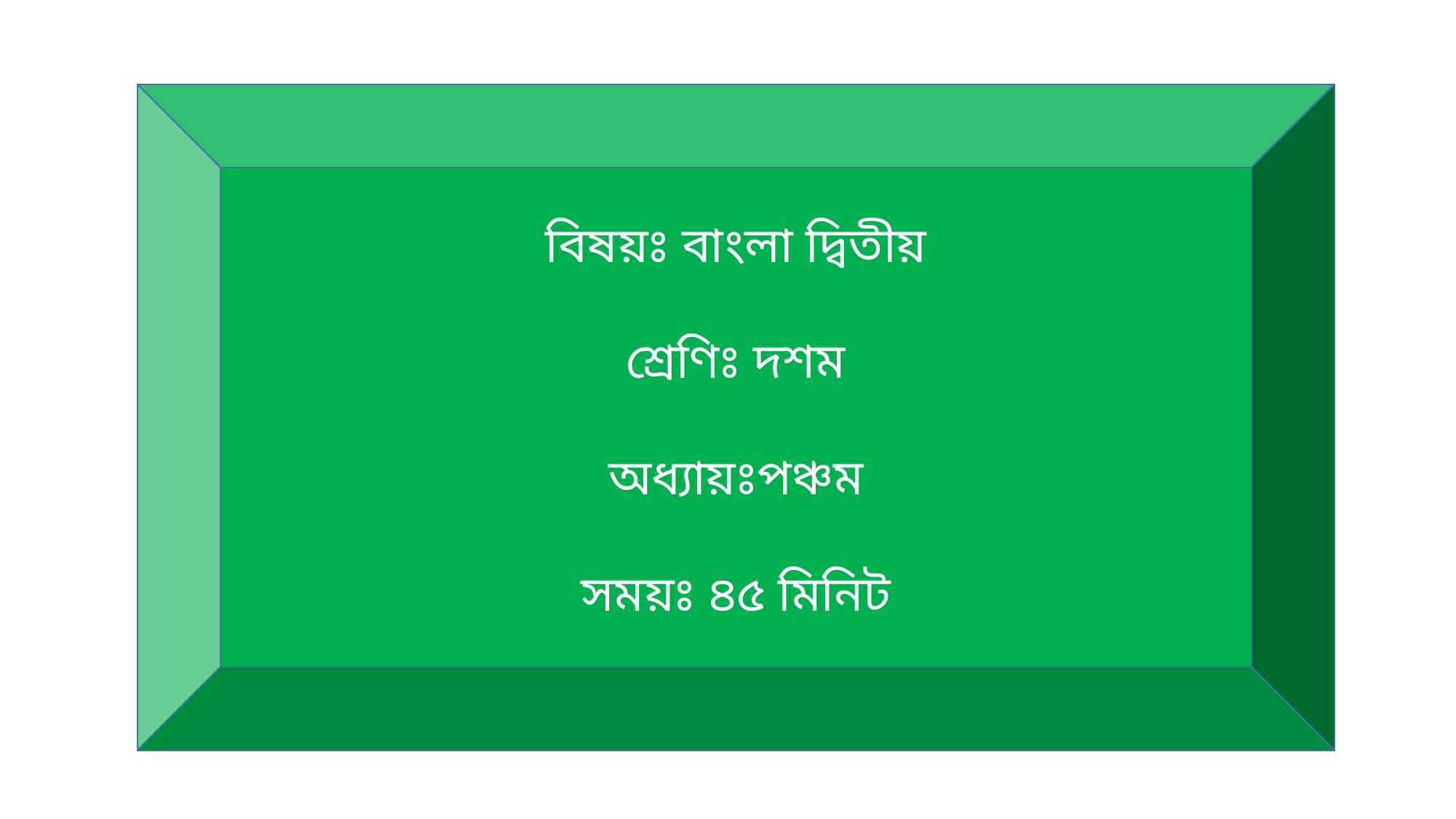

বিষয়ঃ বাংলা দ্বিতীয়

শ্রেণিঃ দশম

অধ্যায়ঃপঞ্চম

সময়ঃ ৪৫ মিনিট